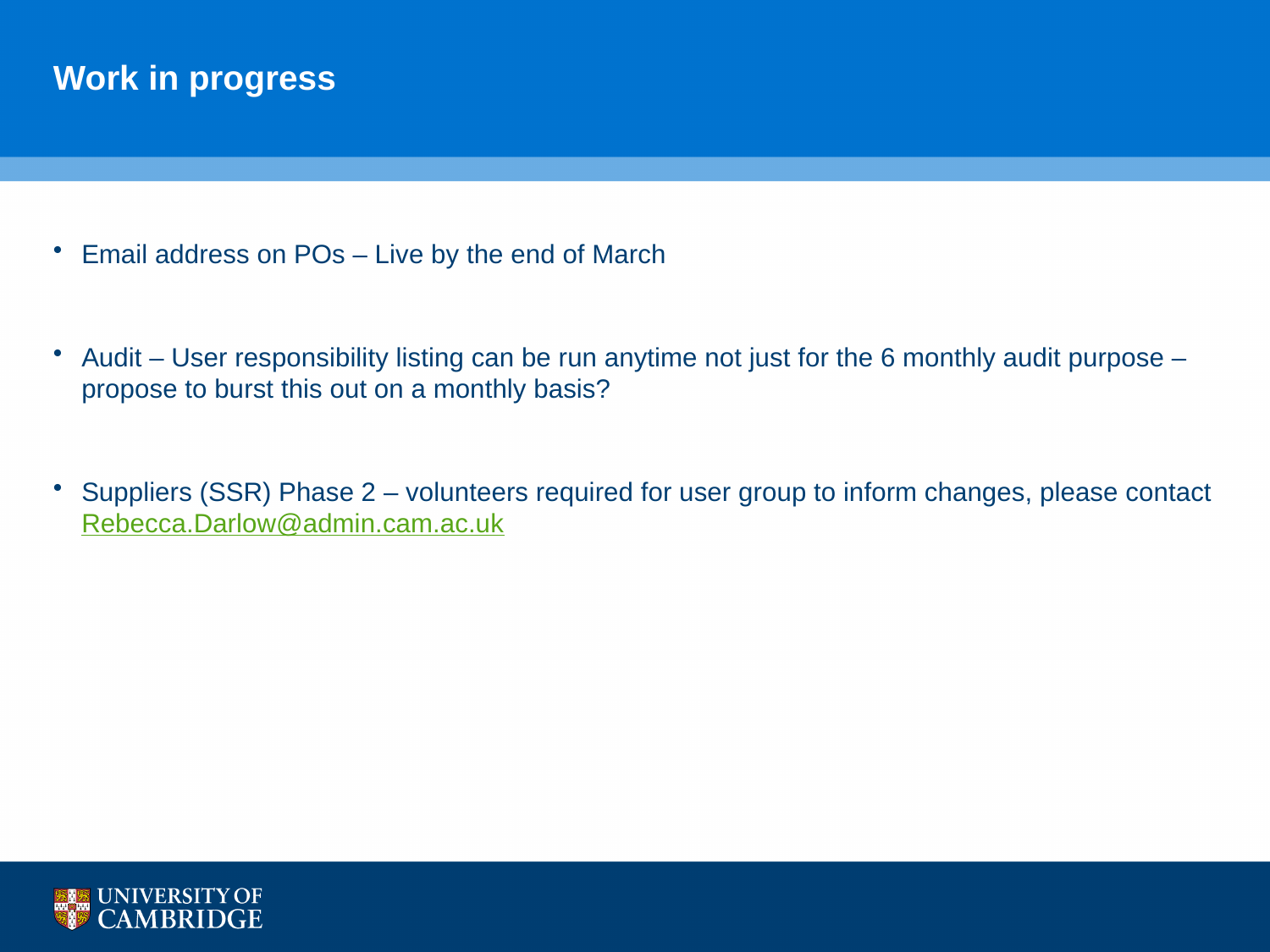

# Work in progress
Email address on POs – Live by the end of March

Audit – User responsibility listing can be run anytime not just for the 6 monthly audit purpose – propose to burst this out on a monthly basis?

Suppliers (SSR) Phase 2 – volunteers required for user group to inform changes, please contact Rebecca.Darlow@admin.cam.ac.uk